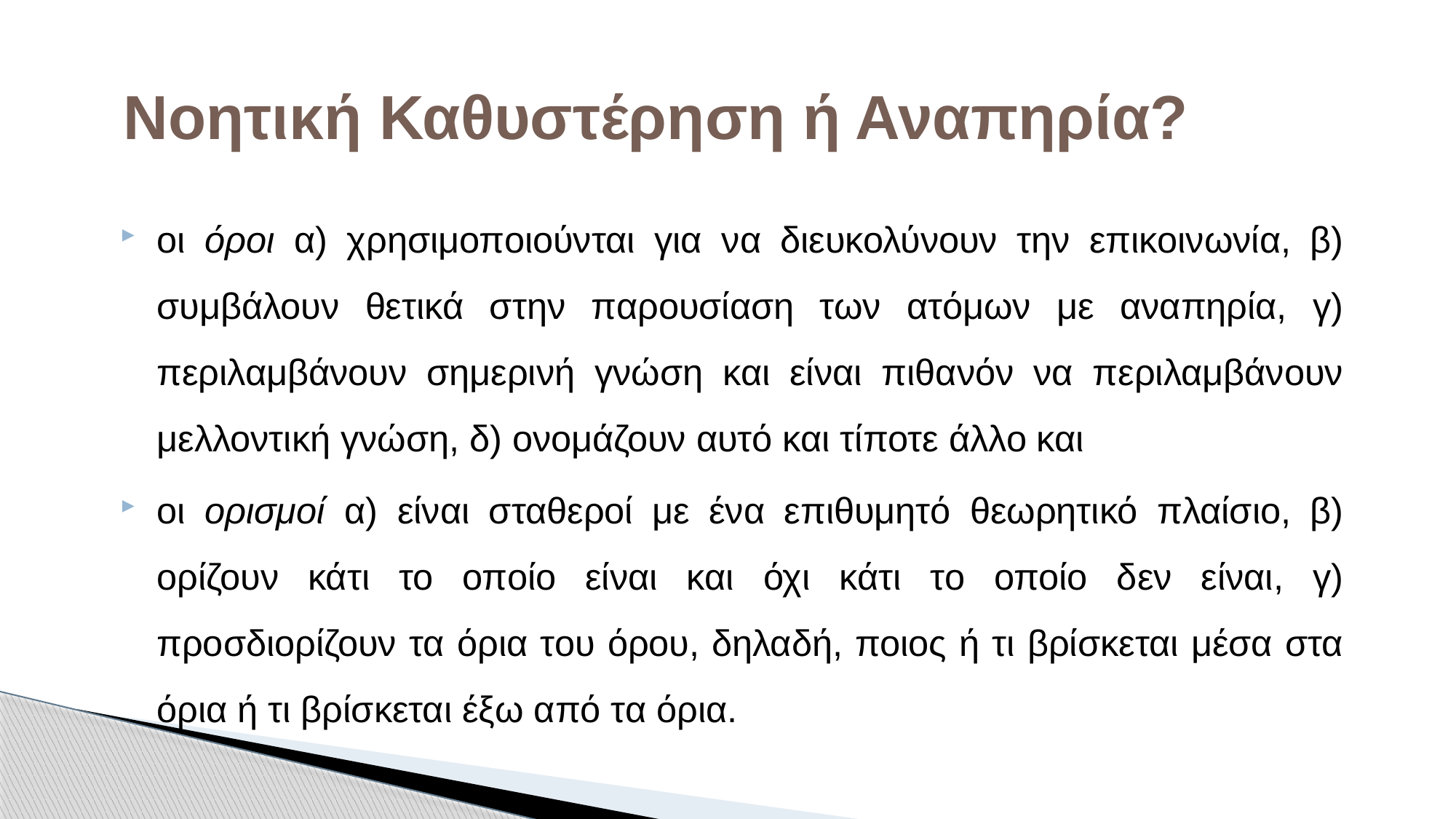

# Νοητική Καθυστέρηση ή Αναπηρία?
οι όροι α) χρησιμοποιούνται για να διευκολύνουν την επικοινωνία, β) συμβάλουν θετικά στην παρουσίαση των ατόμων με αναπηρία, γ) περιλαμβάνουν σημερινή γνώση και είναι πιθανόν να περιλαμβάνουν μελλοντική γνώση, δ) ονομάζουν αυτό και τίποτε άλλο και
οι ορισμοί α) είναι σταθεροί με ένα επιθυμητό θεωρητικό πλαίσιο, β) ορίζουν κάτι το οποίο είναι και όχι κάτι το οποίο δεν είναι, γ) προσδιορίζουν τα όρια του όρου, δηλαδή, ποιος ή τι βρίσκεται μέσα στα όρια ή τι βρίσκεται έξω από τα όρια.